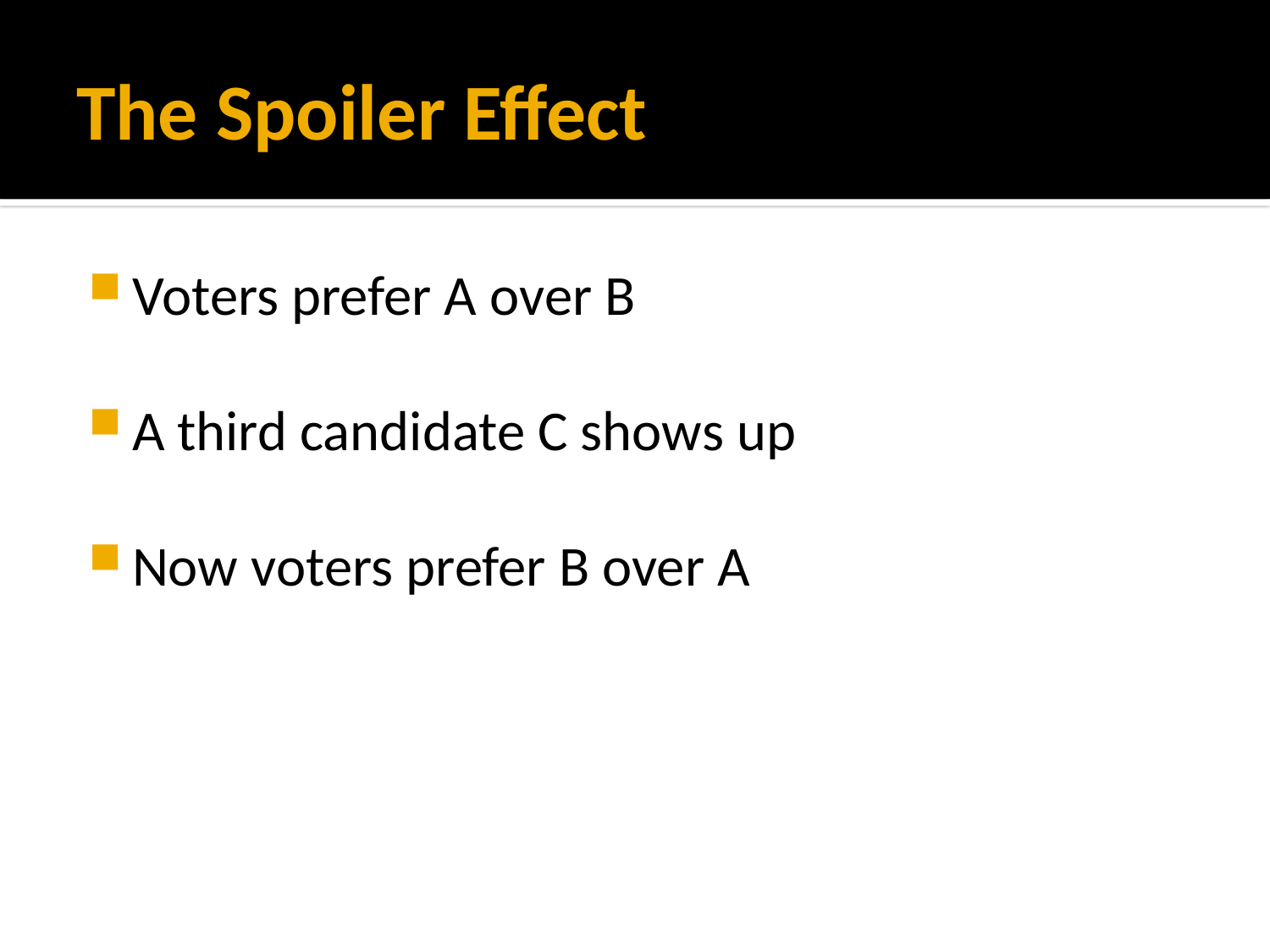

# The Spoiler Effect
Voters prefer A over B

A third candidate C shows up

Now voters prefer B over A